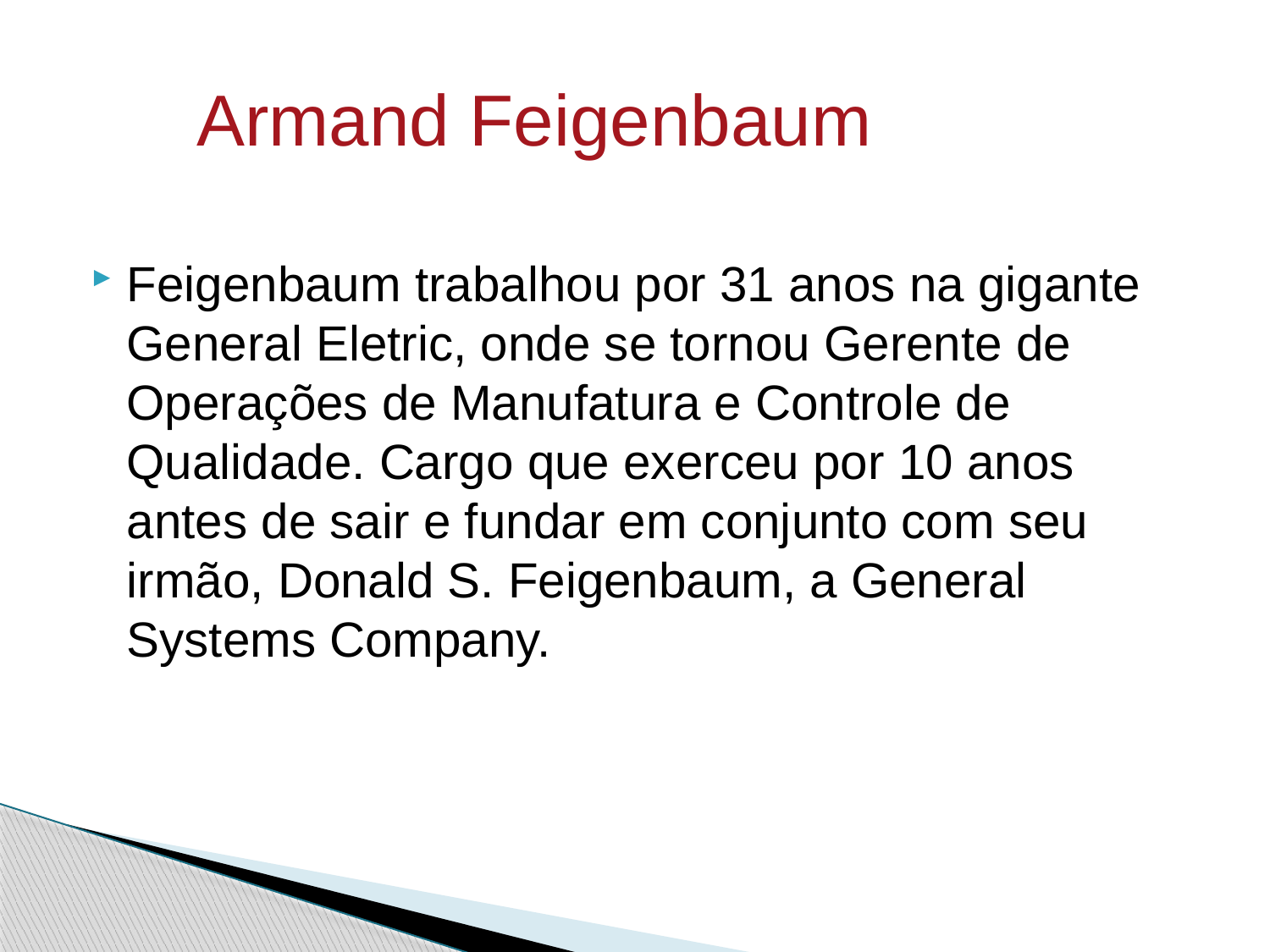

# Armand Feigenbaum
Feigenbaum trabalhou por 31 anos na gigante General Eletric, onde se tornou Gerente de Operações de Manufatura e Controle de Qualidade. Cargo que exerceu por 10 anos antes de sair e fundar em conjunto com seu irmão, Donald S. Feigenbaum, a General Systems Company.